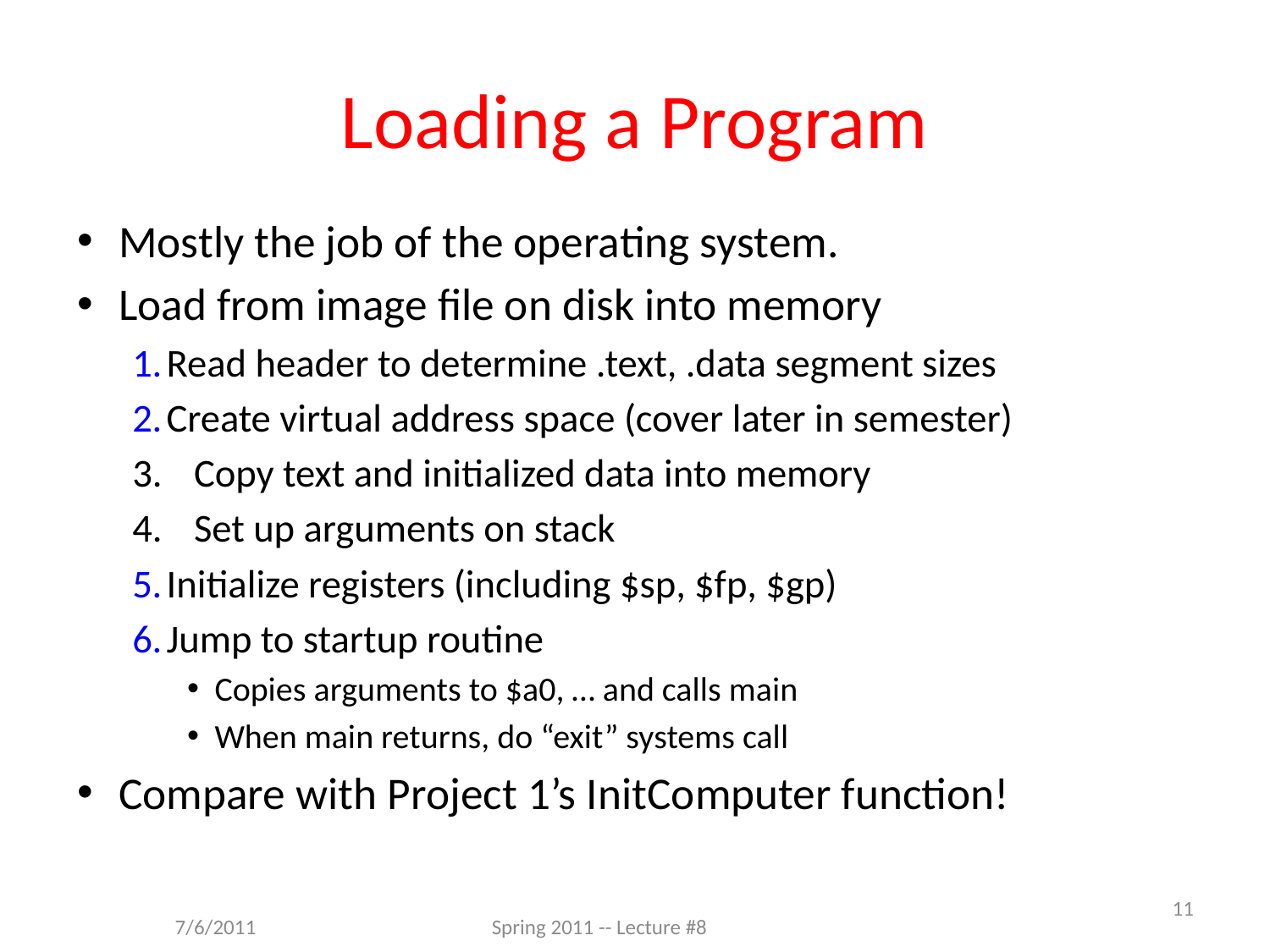

# Loading a Program
Mostly the job of the operating system.
Load from image file on disk into memory
1.		Read header to determine .text, .data segment sizes
2.		Create virtual address space (cover later in semester)
Copy text and initialized data into memory
Set up arguments on stack
5.		Initialize registers (including $sp, $fp, $gp)
6.		Jump to startup routine
Copies arguments to $a0, … and calls main
When main returns, do “exit” systems call
Compare with Project 1’s InitComputer function!
11
7/6/2011
Spring 2011 -- Lecture #8